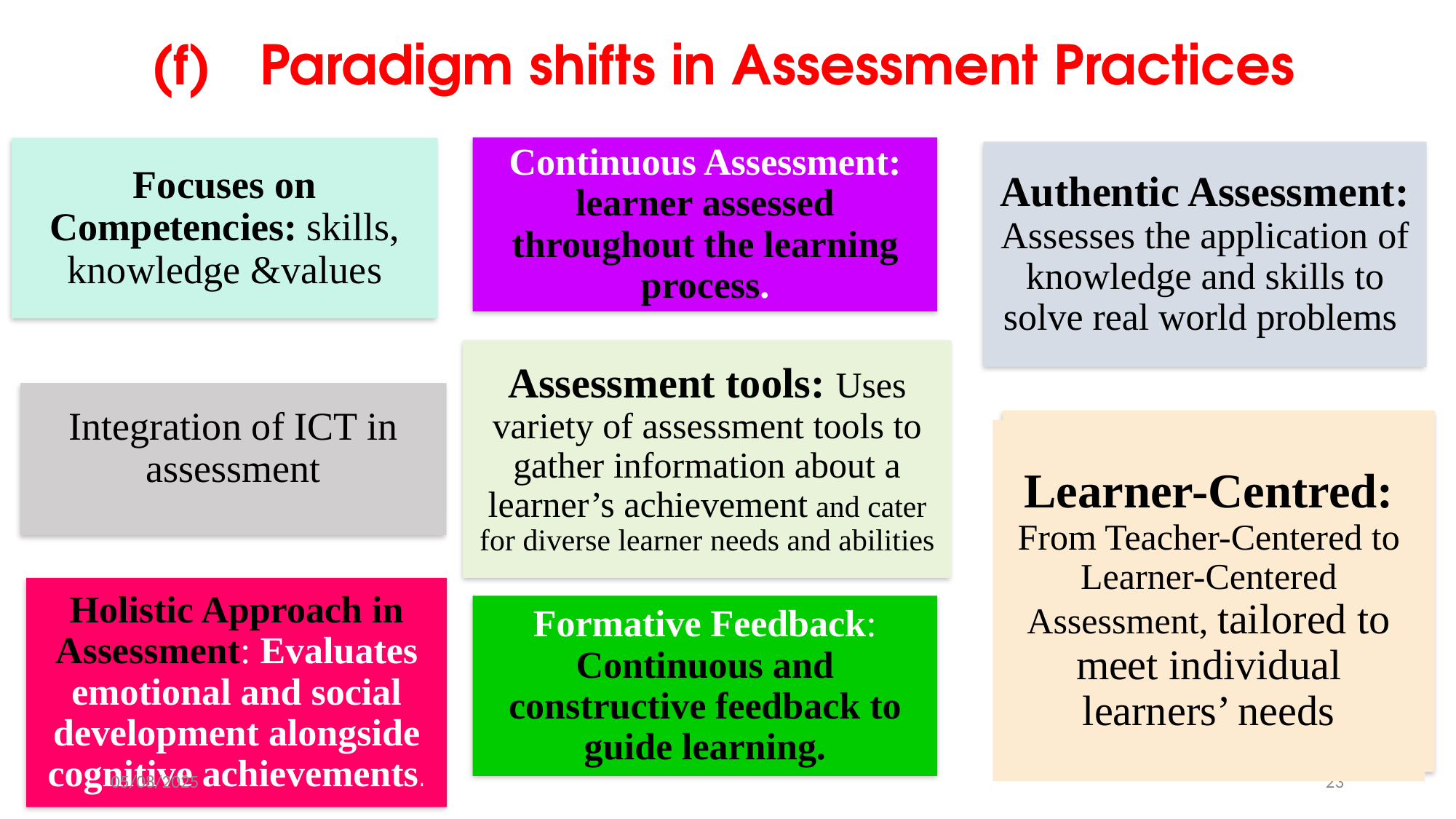

(f)	Paradigm shifts in Assessment Practices

Continuous Assessment: learner assessed throughout the learning process.

Focuses on Competencies: skills, knowledge &values

Authentic Assessment: Assesses the application of knowledge and skills to solve real world problems

Assessment tools: Uses variety of assessment tools to gather information about a learner’s achievement and cater for diverse learner needs and abilities

Integration of ICT in assessment

Learner-Centred: From Teacher-Centered to Learner-Centered Assessment, tailored to meet individual learners’ needs

Holistic Approach in Assessment: Evaluates emotional and social development alongside cognitive achievements.

Formative Feedback: Continuous and constructive feedback to guide learning.
05/08/2025
23